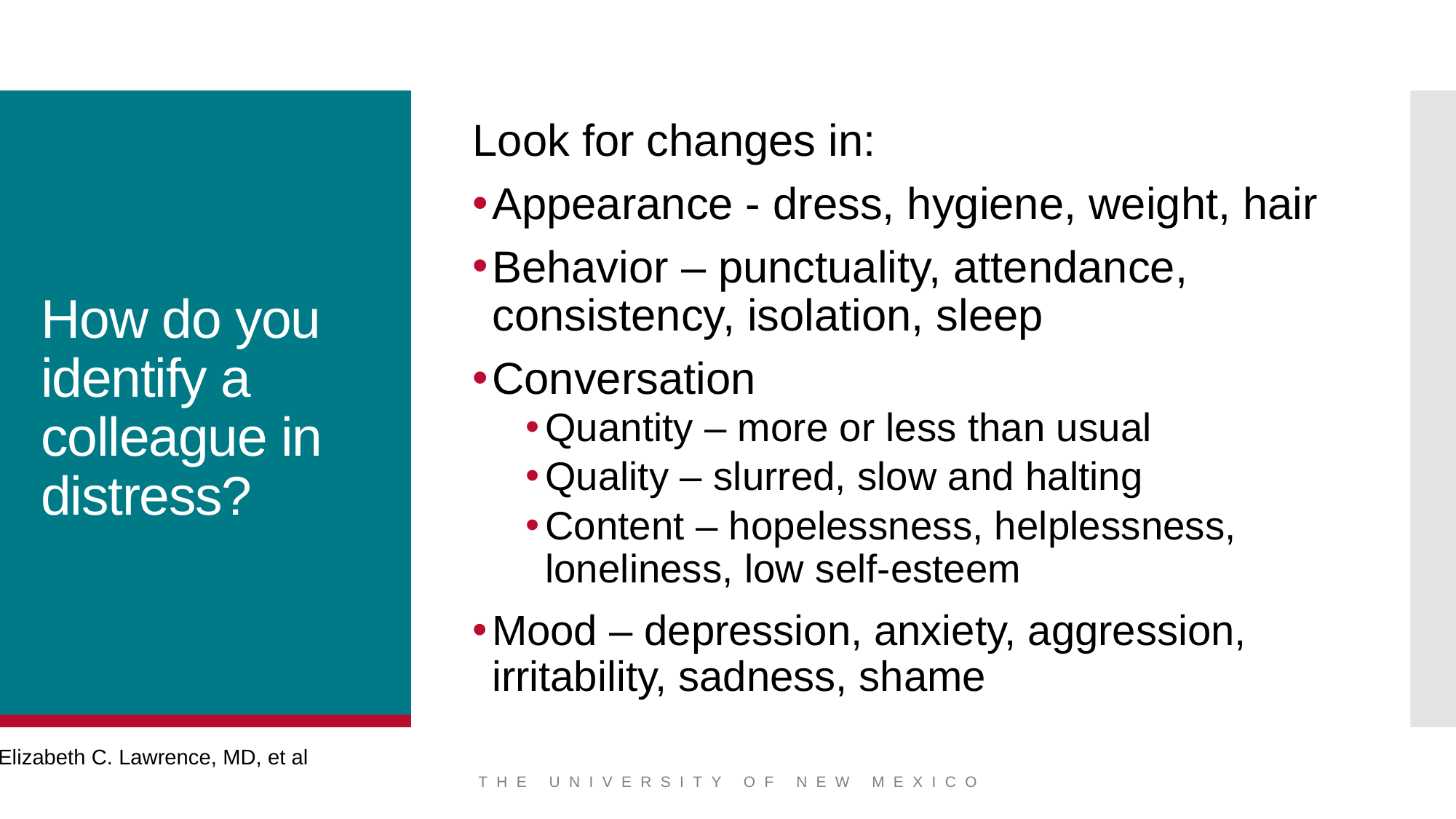

Look for changes in:
Appearance - dress, hygiene, weight, hair
Behavior – punctuality, attendance, consistency, isolation, sleep
Conversation
Quantity – more or less than usual
Quality – slurred, slow and halting
Content – hopelessness, helplessness, loneliness, low self-esteem
Mood – depression, anxiety, aggression, irritability, sadness, shame
# How do you identify a colleague in distress?
Elizabeth C. Lawrence, MD, et al
THE UNIVERSITY OF NEW MEXICO